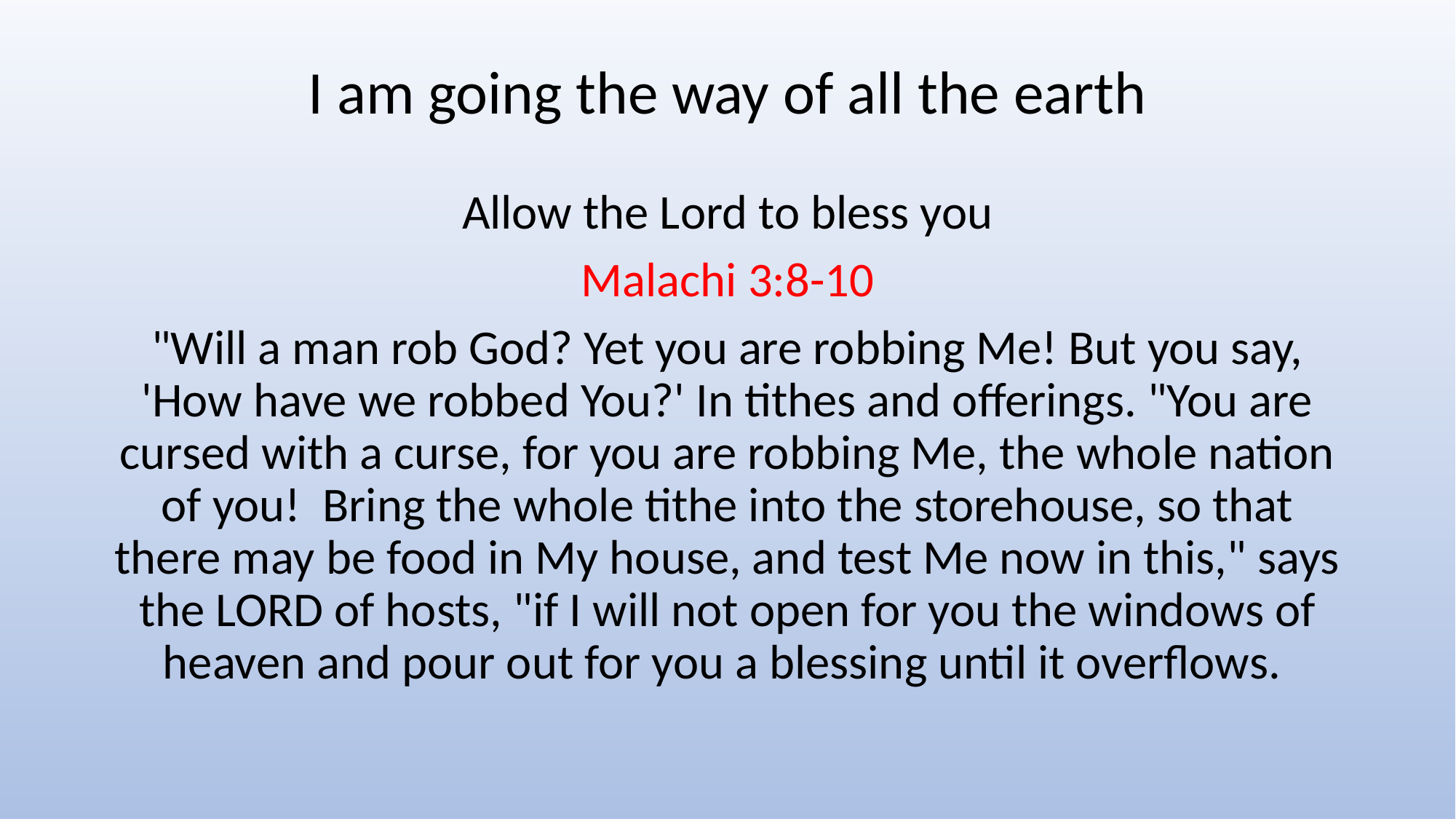

# I am going the way of all the earth
Allow the Lord to bless you
Malachi 3:8-10
"Will a man rob God? Yet you are robbing Me! But you say, 'How have we robbed You?' In tithes and offerings. "You are cursed with a curse, for you are robbing Me, the whole nation of you!  Bring the whole tithe into the storehouse, so that there may be food in My house, and test Me now in this," says the LORD of hosts, "if I will not open for you the windows of heaven and pour out for you a blessing until it overflows.